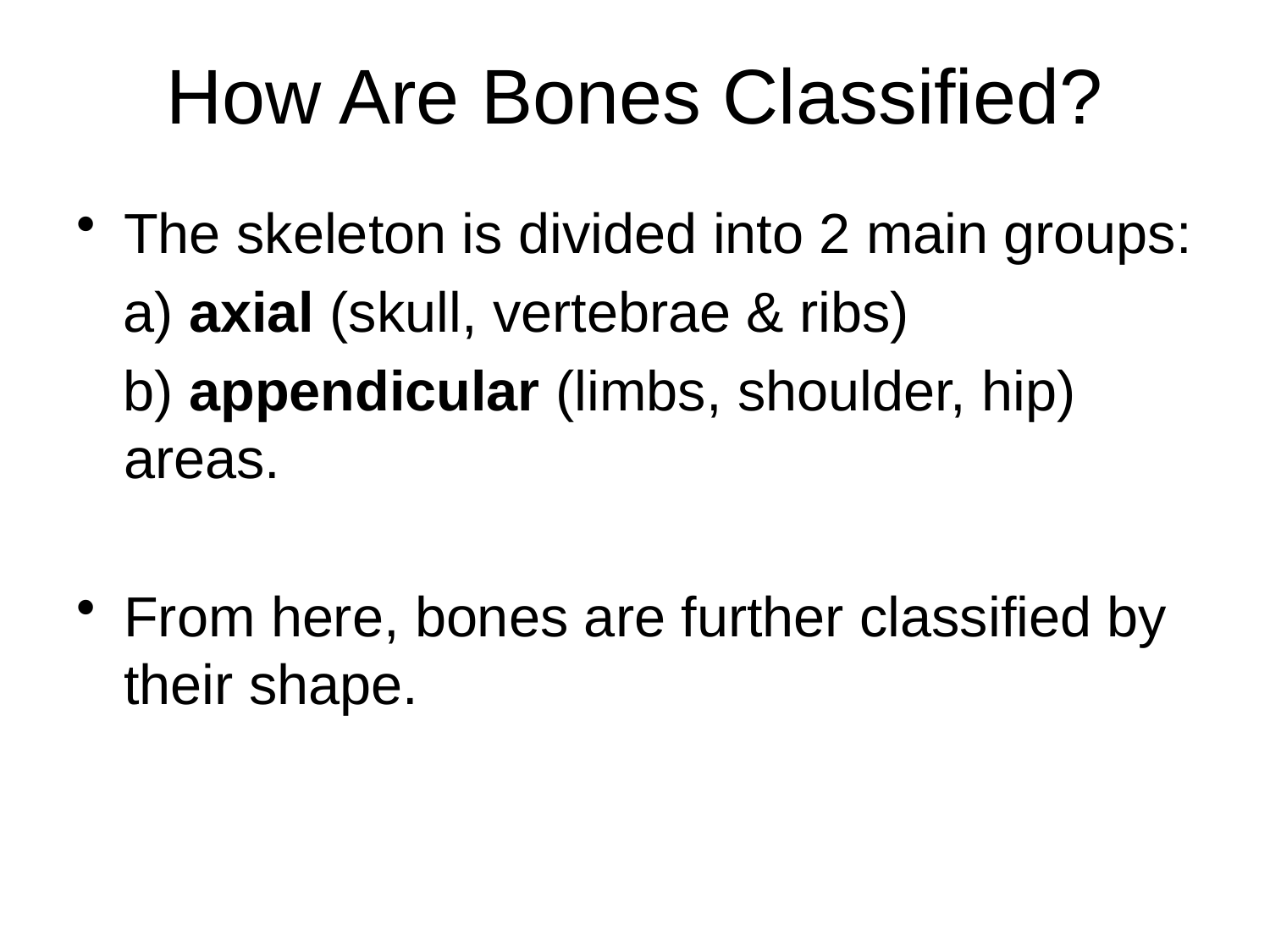

# How Are Bones Classified?
The skeleton is divided into 2 main groups:
   a) axial (skull, vertebrae & ribs)
   b) appendicular (limbs, shoulder, hip) areas.

From here, bones are further classified by their shape.